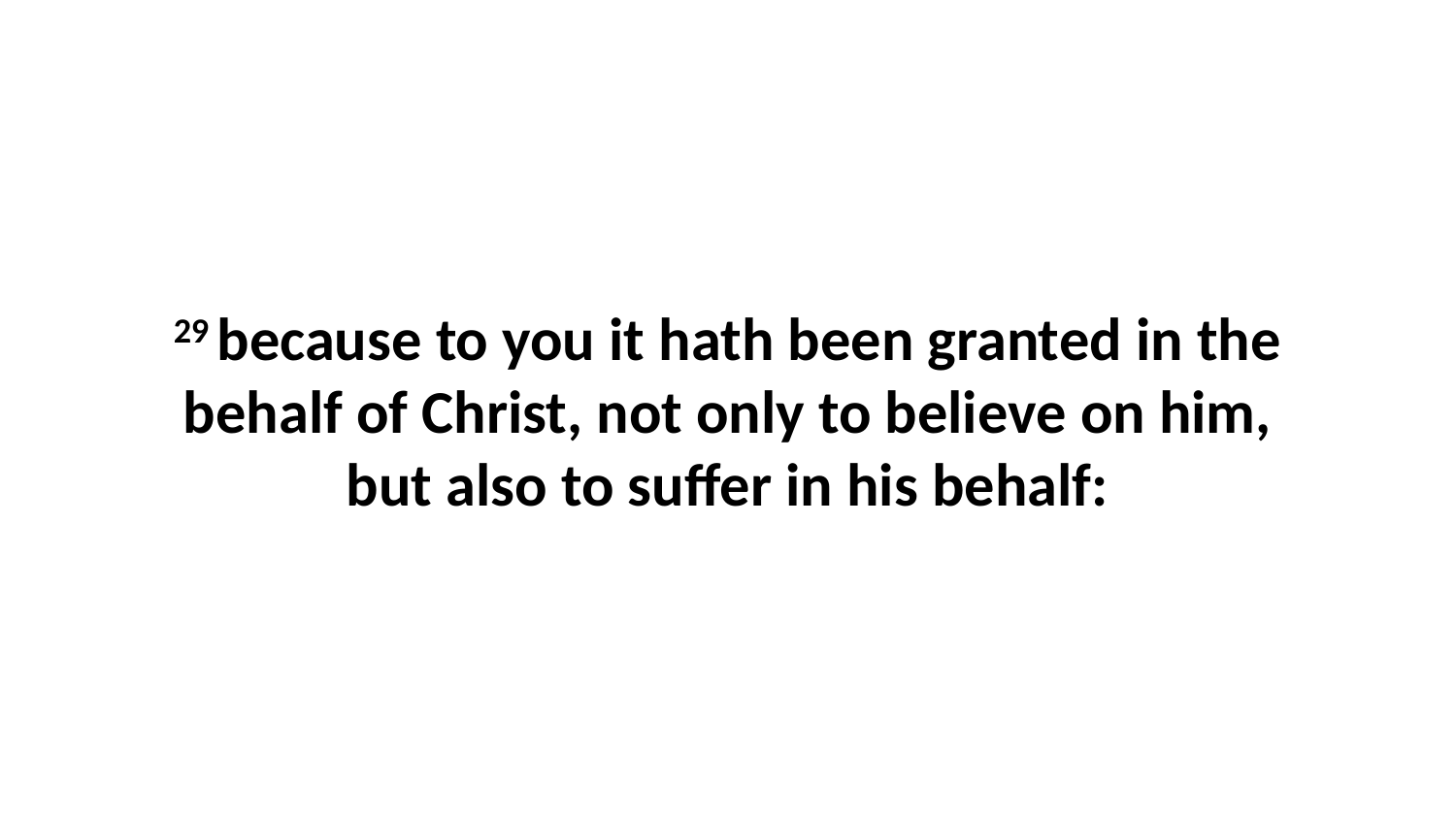

29 because to you it hath been granted in the behalf of Christ, not only to believe on him, but also to suffer in his behalf: